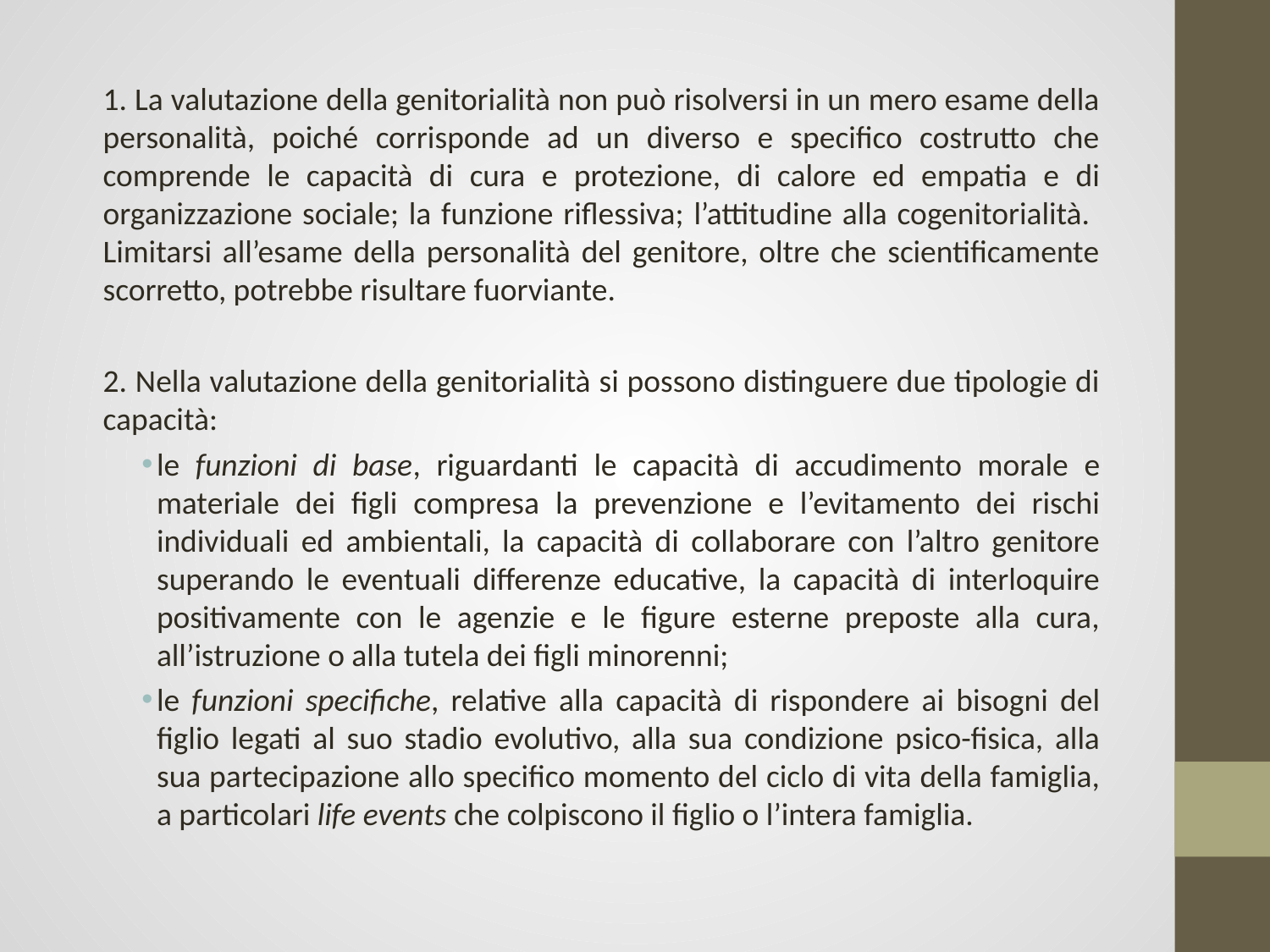

1. La valutazione della genitorialità non può risolversi in un mero esame della personalità, poiché corrisponde ad un diverso e specifico costrutto che comprende le capacità di cura e protezione, di calore ed empatia e di organizzazione sociale; la funzione riflessiva; l’attitudine alla cogenitorialità.  Limitarsi all’esame della personalità del genitore, oltre che scientificamente scorretto, potrebbe risultare fuorviante.

2. Nella valutazione della genitorialità si possono distinguere due tipologie di capacità:
le funzioni di base, riguardanti le capacità di accudimento morale e materiale dei figli compresa la prevenzione e l’evitamento dei rischi individuali ed ambientali, la capacità di collaborare con l’altro genitore superando le eventuali differenze educative, la capacità di interloquire positivamente con le agenzie e le figure esterne preposte alla cura, all’istruzione o alla tutela dei figli minorenni;
le funzioni specifiche, relative alla capacità di rispondere ai bisogni del figlio legati al suo stadio evolutivo, alla sua condizione psico-fisica, alla sua partecipazione allo specifico momento del ciclo di vita della famiglia, a particolari life events che colpiscono il figlio o l’intera famiglia.